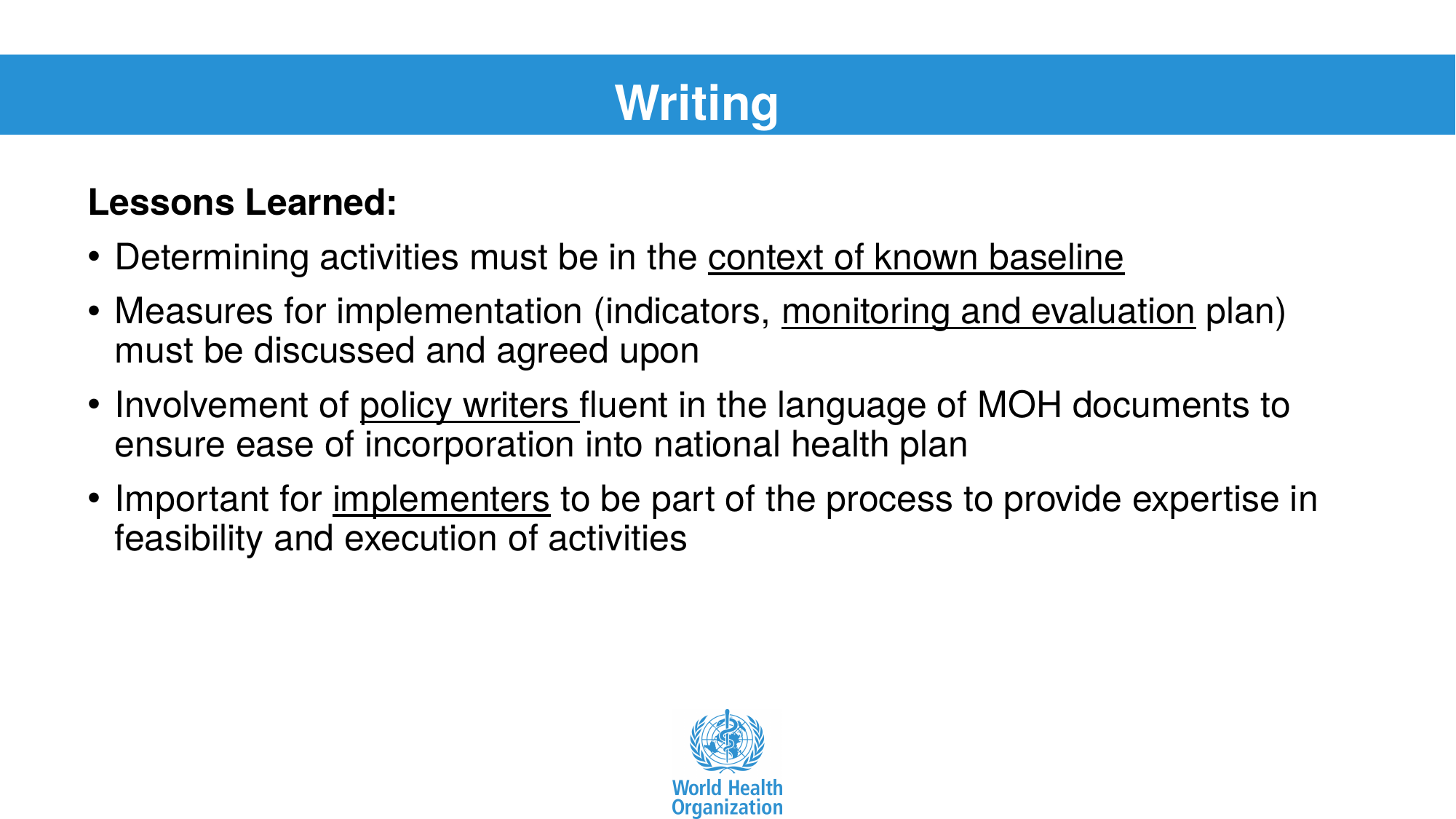

Writing
Lessons Learned:
Determining activities must be in the context of known baseline
Measures for implementation (indicators, monitoring and evaluation plan) must be discussed and agreed upon
Involvement of policy writers fluent in the language of MOH documents to ensure ease of incorporation into national health plan
Important for implementers to be part of the process to provide expertise in feasibility and execution of activities